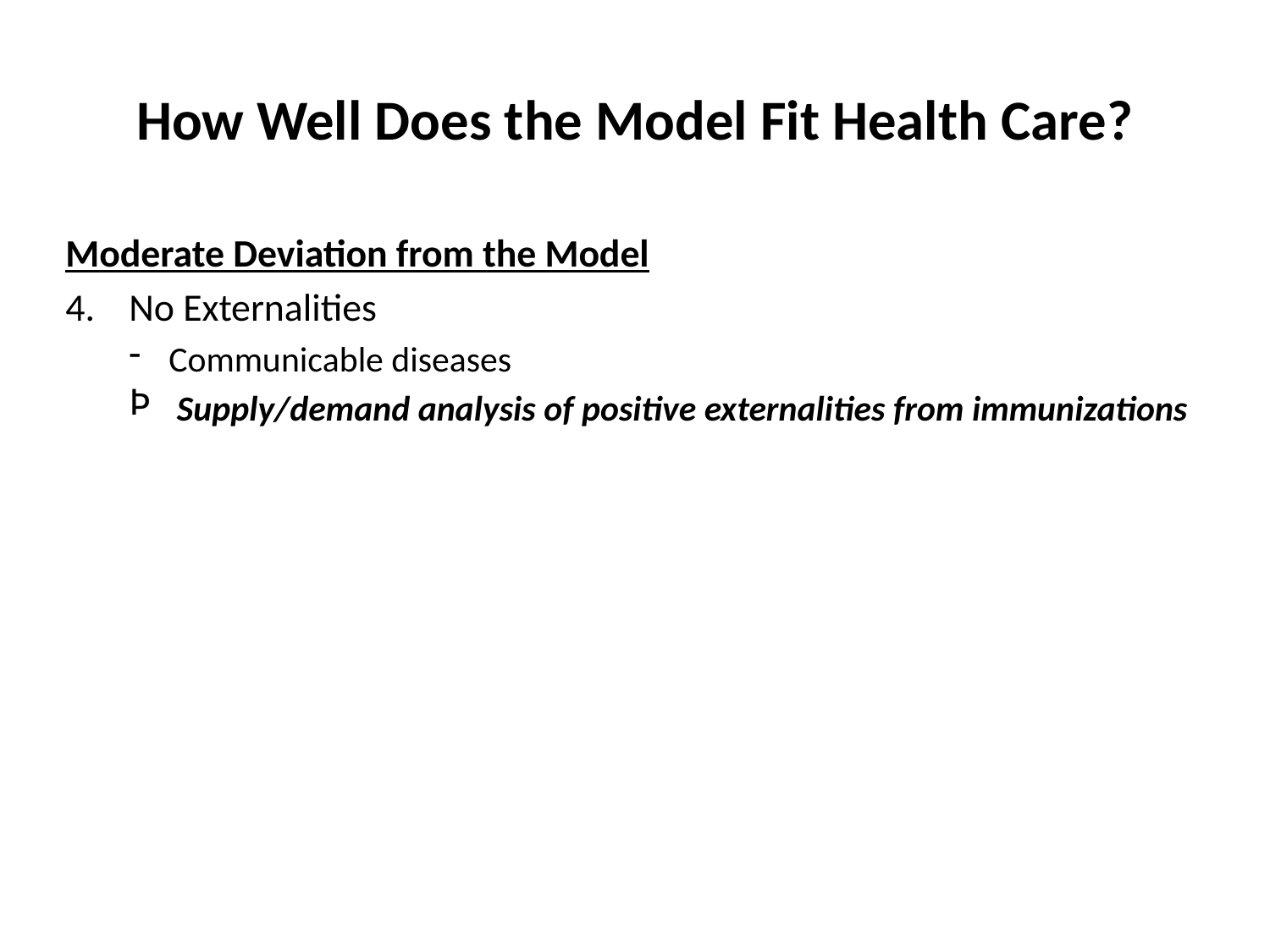

# How Well Does the Model Fit Health Care?
Moderate Deviation from the Model
No Externalities
Communicable diseases
 Supply/demand analysis of positive externalities from immunizations